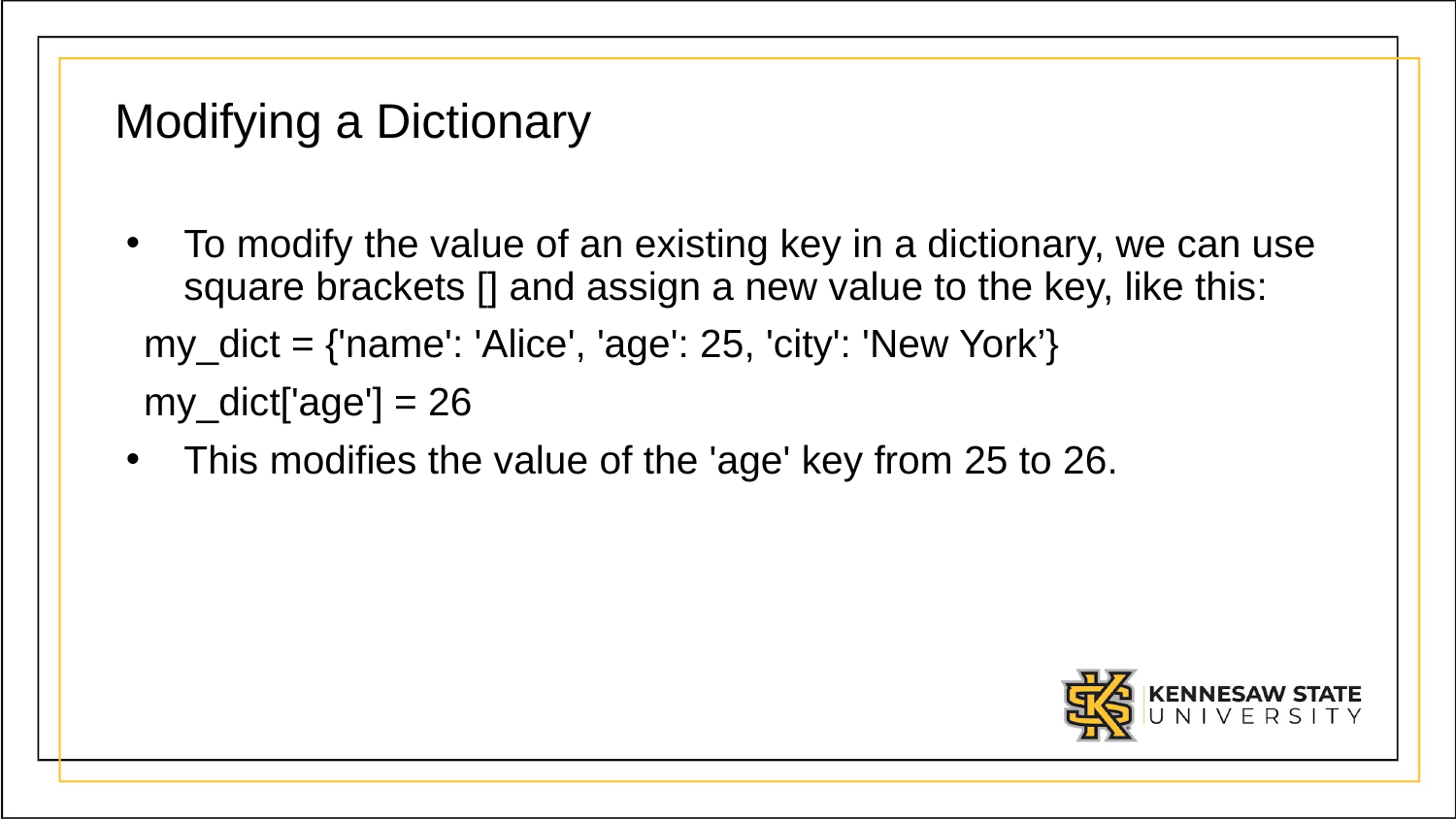

# Modifying a Dictionary
To modify the value of an existing key in a dictionary, we can use square brackets [] and assign a new value to the key, like this:
   my_dict = {'name': 'Alice', 'age': 25, 'city': 'New York’}
   my_dict['age'] = 26
This modifies the value of the 'age' key from 25 to 26.